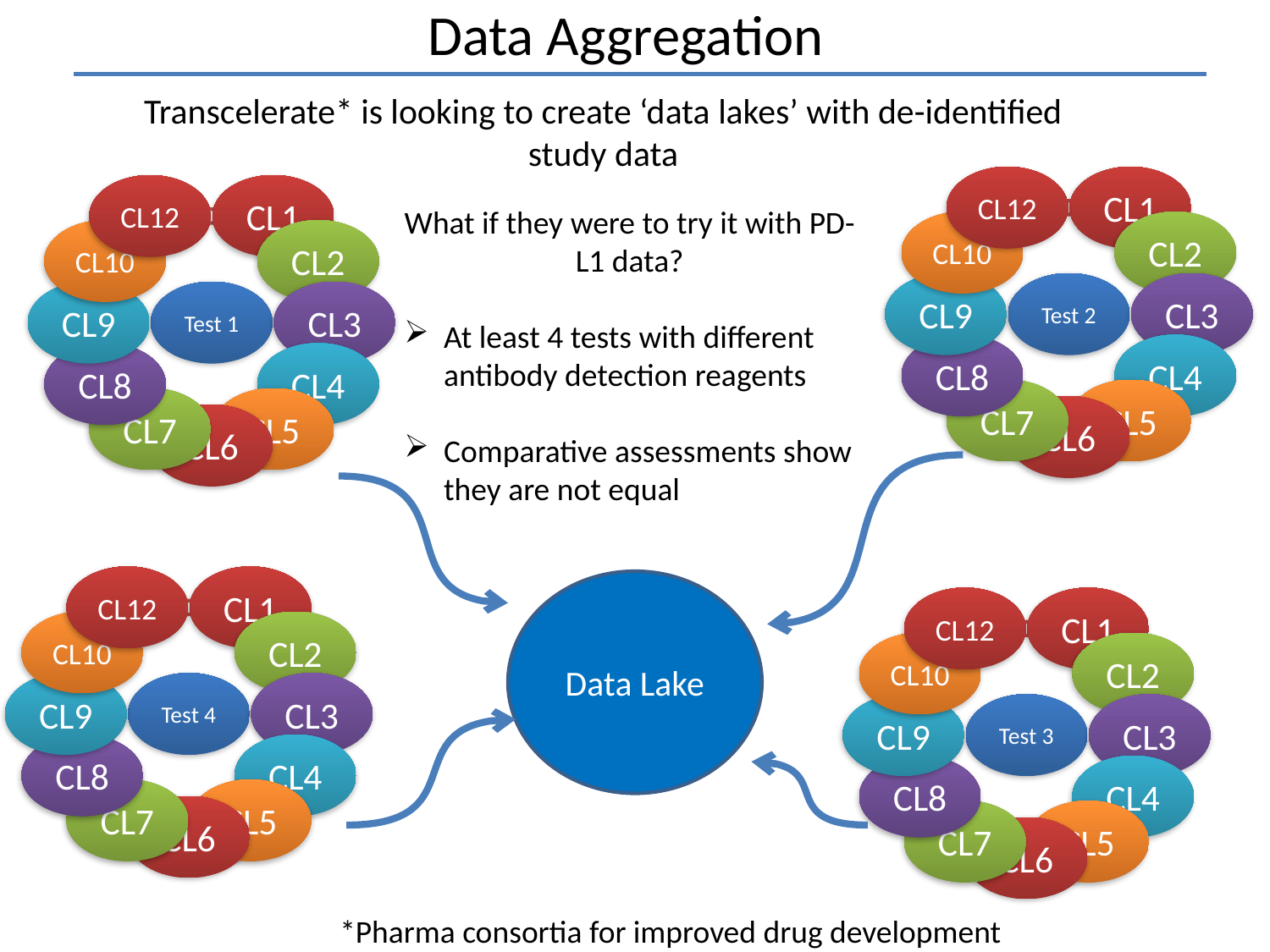

Data Aggregation
Transcelerate* is looking to create ‘data lakes’ with de-identified study data
Test 2
CL1
CL2
CL3
CL4
CL5
CL6
CL7
CL8
CL9
CL10
CL12
Test 1
CL1
CL2
CL3
CL4
CL5
CL6
CL7
CL8
CL9
CL10
CL12
What if they were to try it with PD-L1 data?

At least 4 tests with different antibody detection reagents

Comparative assessments show they are not equal

Test 4
CL1
CL2
CL3
CL4
CL5
CL6
CL7
CL8
CL9
CL10
CL12
Data Lake
Test 3
CL1
CL2
CL3
CL4
CL5
CL6
CL7
CL8
CL9
CL10
CL12
 *Pharma consortia for improved drug development